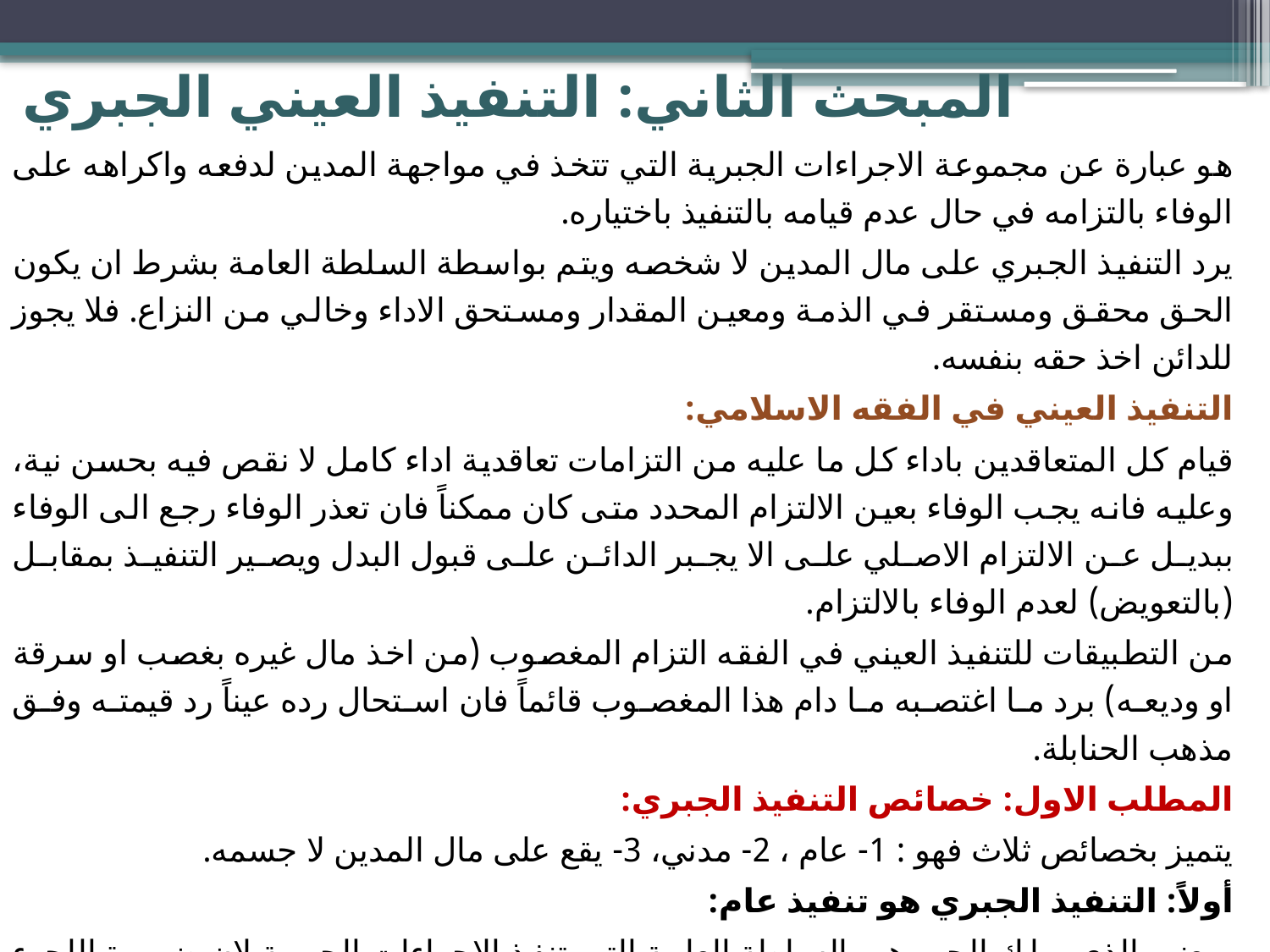

# المبحث الثاني: التنفيذ العيني الجبري
هو عبارة عن مجموعة الاجراءات الجبرية التي تتخذ في مواجهة المدين لدفعه واكراهه على الوفاء بالتزامه في حال عدم قيامه بالتنفيذ باختياره.
يرد التنفيذ الجبري على مال المدين لا شخصه ويتم بواسطة السلطة العامة بشرط ان يكون الحق محقق ومستقر في الذمة ومعين المقدار ومستحق الاداء وخالي من النزاع. فلا يجوز للدائن اخذ حقه بنفسه.
التنفيذ العيني في الفقه الاسلامي:
قيام كل المتعاقدين باداء كل ما عليه من التزامات تعاقدية اداء كامل لا نقص فيه بحسن نية، وعليه فانه يجب الوفاء بعين الالتزام المحدد متى كان ممكناً فان تعذر الوفاء رجع الى الوفاء ببديل عن الالتزام الاصلي على الا يجبر الدائن على قبول البدل ويصير التنفيذ بمقابل (بالتعويض) لعدم الوفاء بالالتزام.
من التطبيقات للتنفيذ العيني في الفقه التزام المغصوب (من اخذ مال غيره بغصب او سرقة او وديعه) برد ما اغتصبه ما دام هذا المغصوب قائماً فان استحال رده عيناً رد قيمته وفق مذهب الحنابلة.
المطلب الاول: خصائص التنفيذ الجبري:
يتميز بخصائص ثلاث فهو : 1- عام ، 2- مدني، 3- يقع على مال المدين لا جسمه.
أولاً: التنفيذ الجبري هو تنفيذ عام:
بمعنى الذي يملك الجبر هي السلطة العامة التي تنفذ الاجراءات الجبرية لان ضرورة اللجوء للسلطة العامة هي قاعدة من قواعد النظام العام لا يجوز مخالفتها، كالحجز على اموال المدين سواء ان كانت مؤجلة او معلقة على شرط او ما يكون للمدين في يد الغير  او الزامه بتسليم الشيء محل الالتزام.